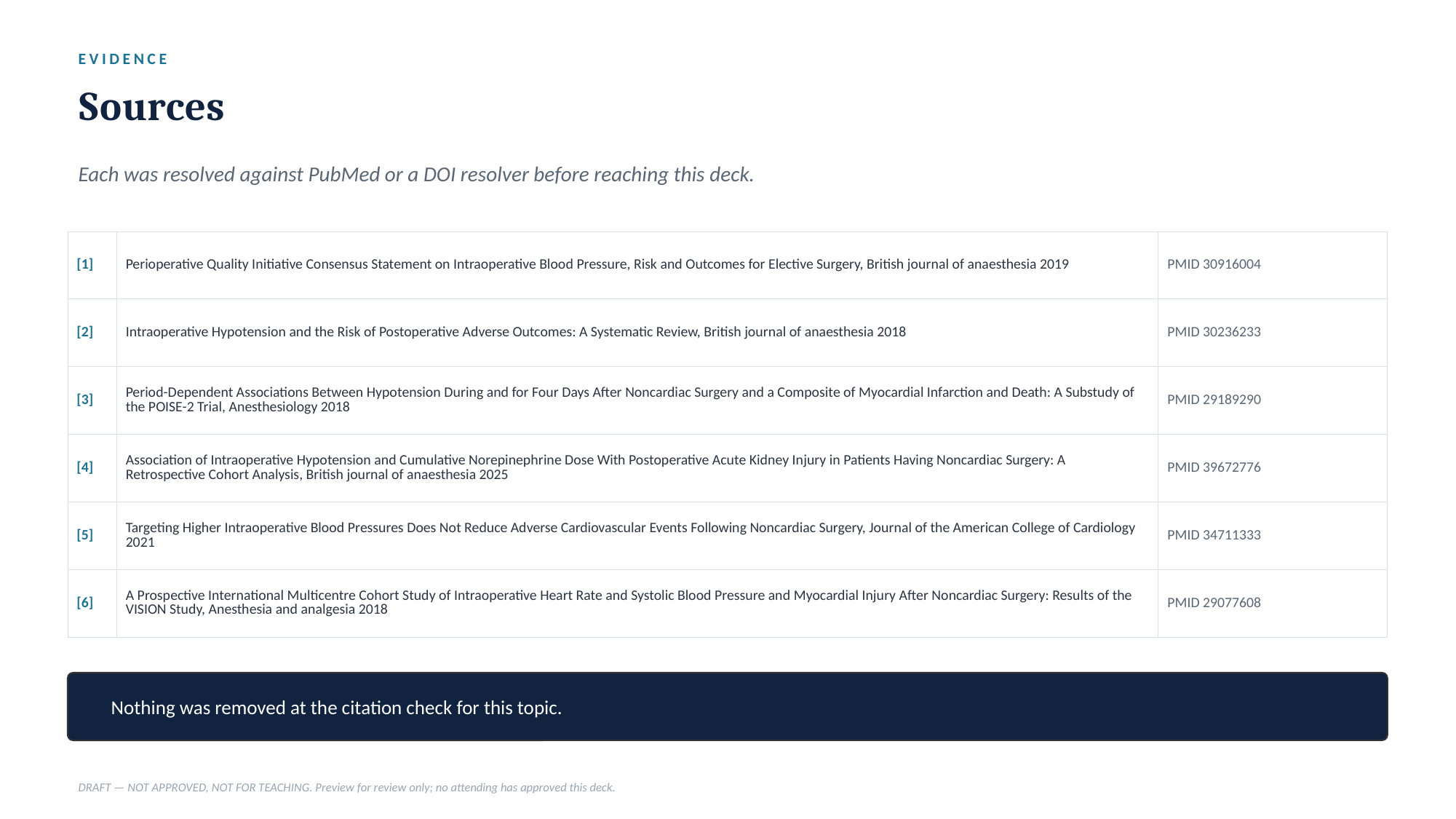

EVIDENCE
Sources
Each was resolved against PubMed or a DOI resolver before reaching this deck.
| [1] | Perioperative Quality Initiative Consensus Statement on Intraoperative Blood Pressure, Risk and Outcomes for Elective Surgery, British journal of anaesthesia 2019 | PMID 30916004 |
| --- | --- | --- |
| [2] | Intraoperative Hypotension and the Risk of Postoperative Adverse Outcomes: A Systematic Review, British journal of anaesthesia 2018 | PMID 30236233 |
| [3] | Period-Dependent Associations Between Hypotension During and for Four Days After Noncardiac Surgery and a Composite of Myocardial Infarction and Death: A Substudy of the POISE-2 Trial, Anesthesiology 2018 | PMID 29189290 |
| [4] | Association of Intraoperative Hypotension and Cumulative Norepinephrine Dose With Postoperative Acute Kidney Injury in Patients Having Noncardiac Surgery: A Retrospective Cohort Analysis, British journal of anaesthesia 2025 | PMID 39672776 |
| [5] | Targeting Higher Intraoperative Blood Pressures Does Not Reduce Adverse Cardiovascular Events Following Noncardiac Surgery, Journal of the American College of Cardiology 2021 | PMID 34711333 |
| [6] | A Prospective International Multicentre Cohort Study of Intraoperative Heart Rate and Systolic Blood Pressure and Myocardial Injury After Noncardiac Surgery: Results of the VISION Study, Anesthesia and analgesia 2018 | PMID 29077608 |

Nothing was removed at the citation check for this topic.
DRAFT — NOT APPROVED, NOT FOR TEACHING. Preview for review only; no attending has approved this deck.